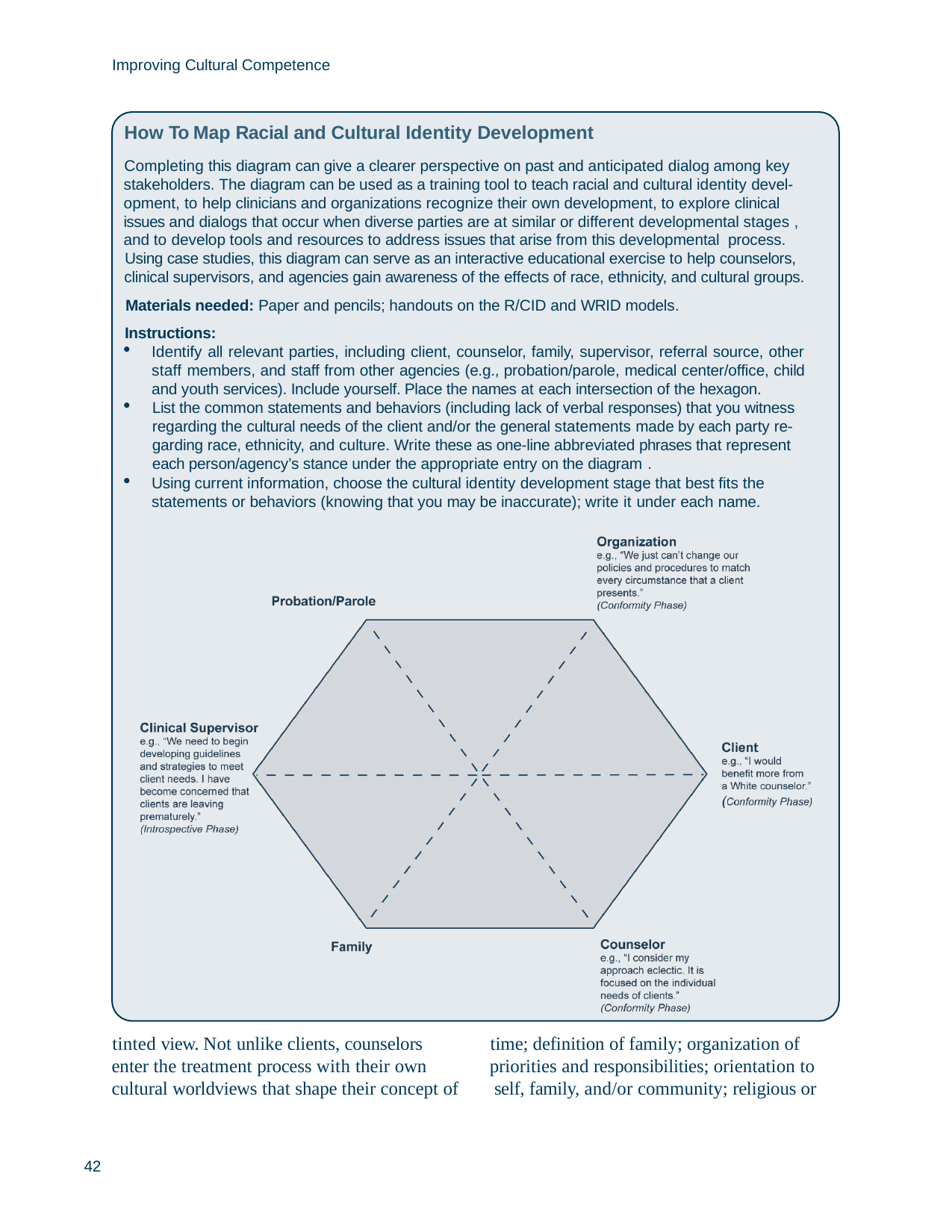

Improving Cultural Competence

How To Map Racial and Cultural Identity Development
Completing this diagram can give a clearer perspective on past and anticipated dialog among key  stakeholders. The diagram can be used as a training tool to teach racial and cultural identity devel-  opment, to help clinicians and organizations recognize their own development, to explore clinical  issues and dialogs that occur when diverse parties are at similar or different developmental stages ,  and to develop tools and resources to address issues that arise from this developmental process.
Using case studies, this diagram can serve as an interactive educational exercise to help counselors,  clinical supervisors, and agencies gain awareness of the effects of race, ethnicity, and cultural groups.
Materials needed: Paper and pencils; handouts on the R/CID and WRID models.
Instructions:
Identify all relevant parties, including client, counselor, family, supervisor, referral source, other  staff members, and staff from other agencies (e.g., probation/parole, medical center/office, child  and youth services). Include yourself. Place the names at each intersection of the hexagon.
List the common statements and behaviors (including lack of verbal responses) that you witness  regarding the cultural needs of the client and/or the general statements made by each party re-  garding race, ethnicity, and culture. Write these as one-line abbreviated phrases that represent  each person/agency’s stance under the appropriate entry on the diagram .
Using current information, choose the cultural identity development stage that best fits the  statements or behaviors (knowing that you may be inaccurate); write it under each name.

tinted view. Not unlike clients, counselors  enter the treatment process with their own  cultural worldviews that shape their concept of
time; definition of family; organization of  priorities and responsibilities; orientation to  self, family, and/or community; religious or
42